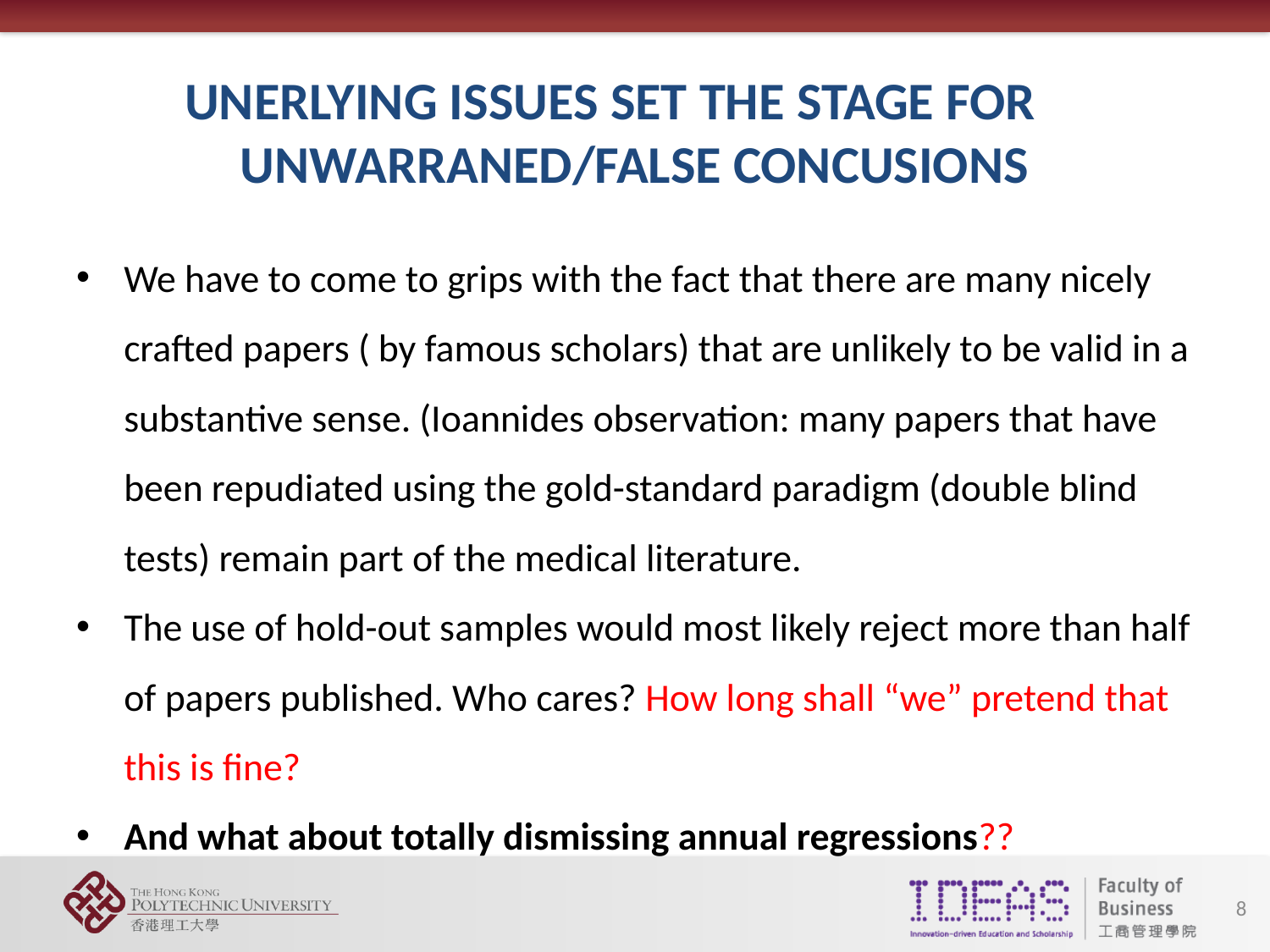

UNERLYING ISSUES SET THE STAGE FOR      UNWARRANED/FALSE CONCUSIONS
We have to come to grips with the fact that there are many nicely crafted papers ( by famous scholars) that are unlikely to be valid in a substantive sense. (Ioannides observation: many papers that have been repudiated using the gold-standard paradigm (double blind tests) remain part of the medical literature.
The use of hold-out samples would most likely reject more than half of papers published. Who cares? How long shall “we” pretend that this is fine?
And what about totally dismissing annual regressions??

8